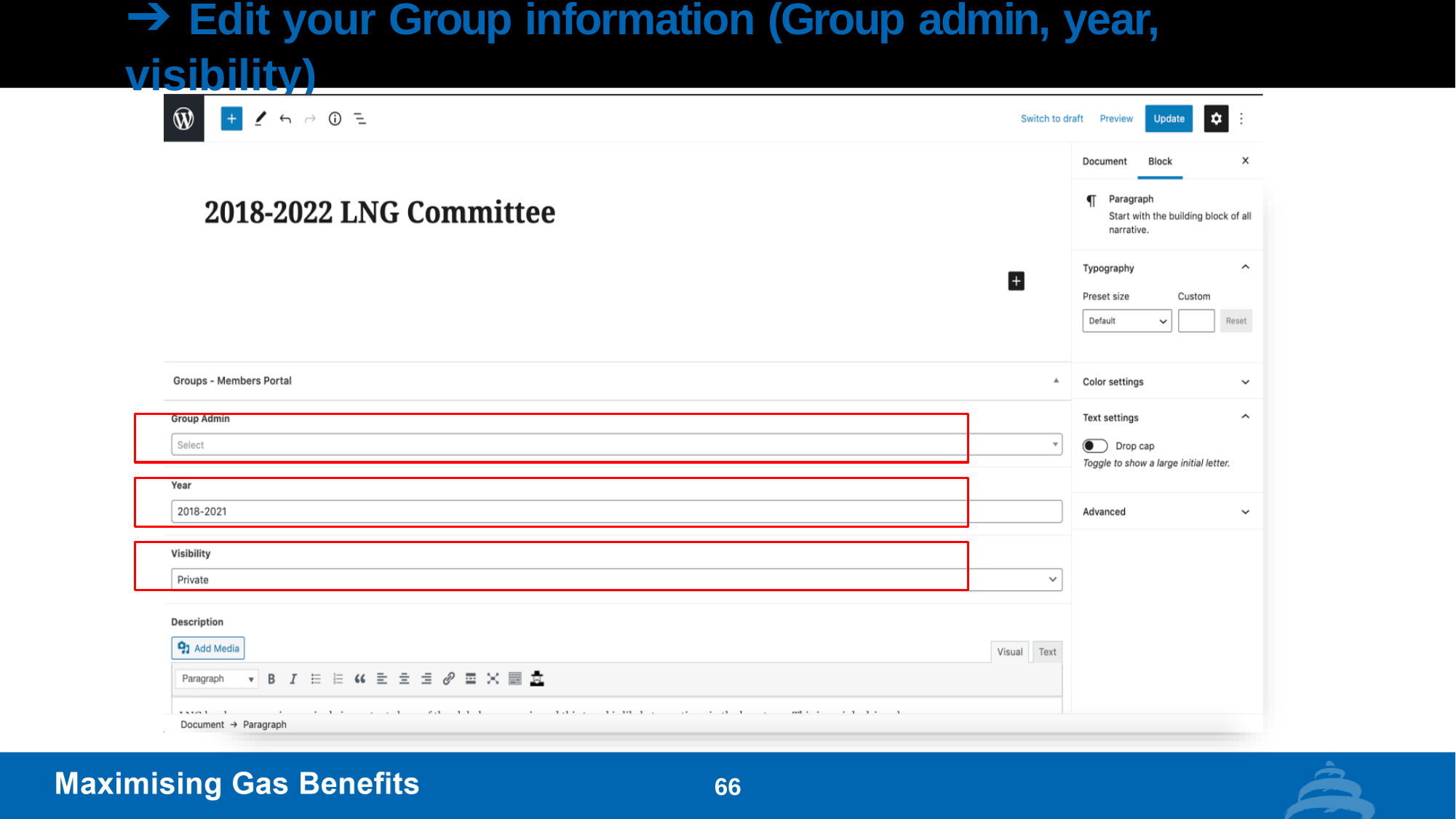

# ➔ Edit your Group information (Group admin, year, visibility)

66